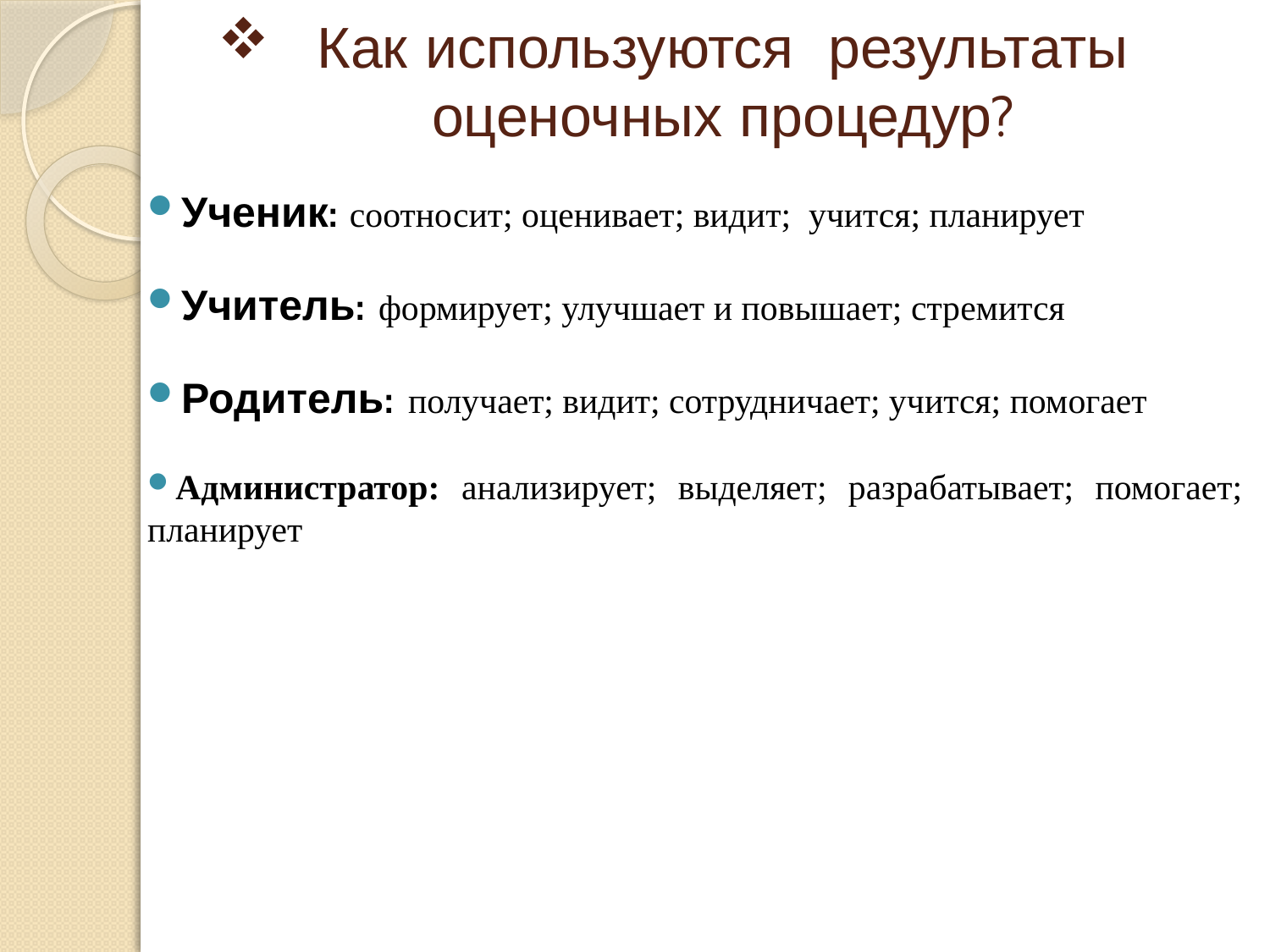

# Как используются  результаты оценочных процедур?
Ученик: соотносит; оценивает; видит;  учится; планирует

Учитель: формирует; улучшает и повышает; стремится

Родитель: получает; видит; сотрудничает; учится; помогает

Администратор: анализирует; выделяет; разрабатывает; помогает; планирует